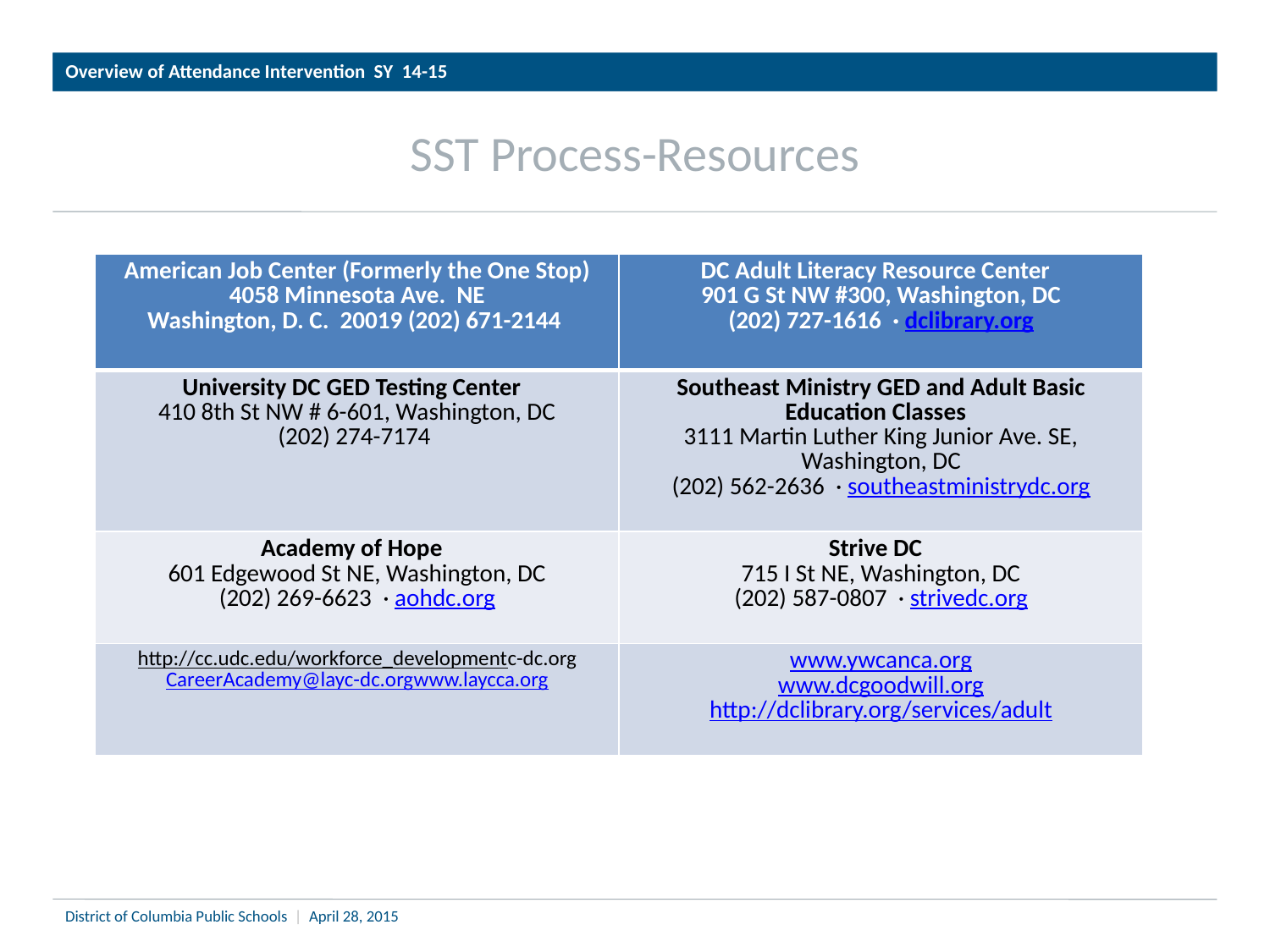

Overview of Attendance Intervention  SY  14-15

# SST Process-Resources

‎

| American Job Center (Formerly the One Stop) 4058 Minnesota Ave. NE Washington, D. C. 20019 (202) 671-2144 | DC Adult Literacy Resource Center  901 G St NW #300, Washington, DC (202) 727-1616 ‎ · dclibrary.org |
| --- | --- |
| University DC GED Testing Center  410 8th St NW # 6-601, Washington, DC (202) 274-7174 | Southeast Ministry GED and Adult Basic Education Classes  3111 Martin Luther King Junior Ave. SE, Washington, DC (202) 562-2636 ‎ · southeastministrydc.org |
| Academy of Hope  601 Edgewood St NE, Washington, DC (202) 269-6623 ‎ · aohdc.org | Strive DC  715 I St NE, Washington, DC (202) 587-0807 ‎ · strivedc.org |
| http://cc.udc.edu/workforce\_developmentc-dc.org CareerAcademy@layc-dc.orgwww.laycca.org | www.ywcanca.org www.dcgoodwill.org http://dclibrary.org/services/adult |
District of Columbia Public Schools  |  April 28, 2015